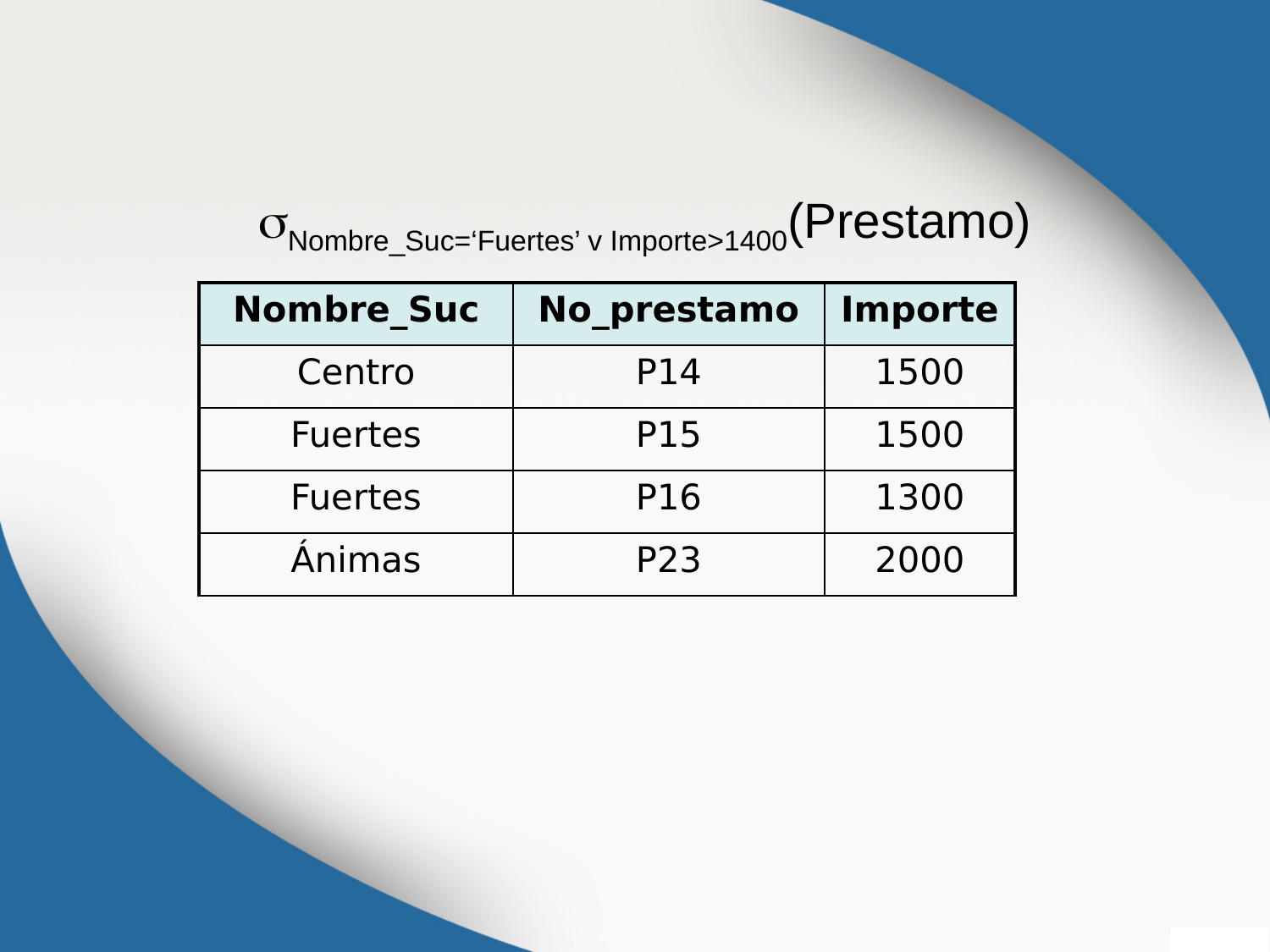

σNombre_Suc=‘Fuertes’ v Importe>1400(Prestamo)
| Nombre\_Suc | No\_prestamo | Importe |
| --- | --- | --- |
| Centro | P14 | 1500 |
| Fuertes | P15 | 1500 |
| Fuertes | P16 | 1300 |
| Ánimas | P23 | 2000 |